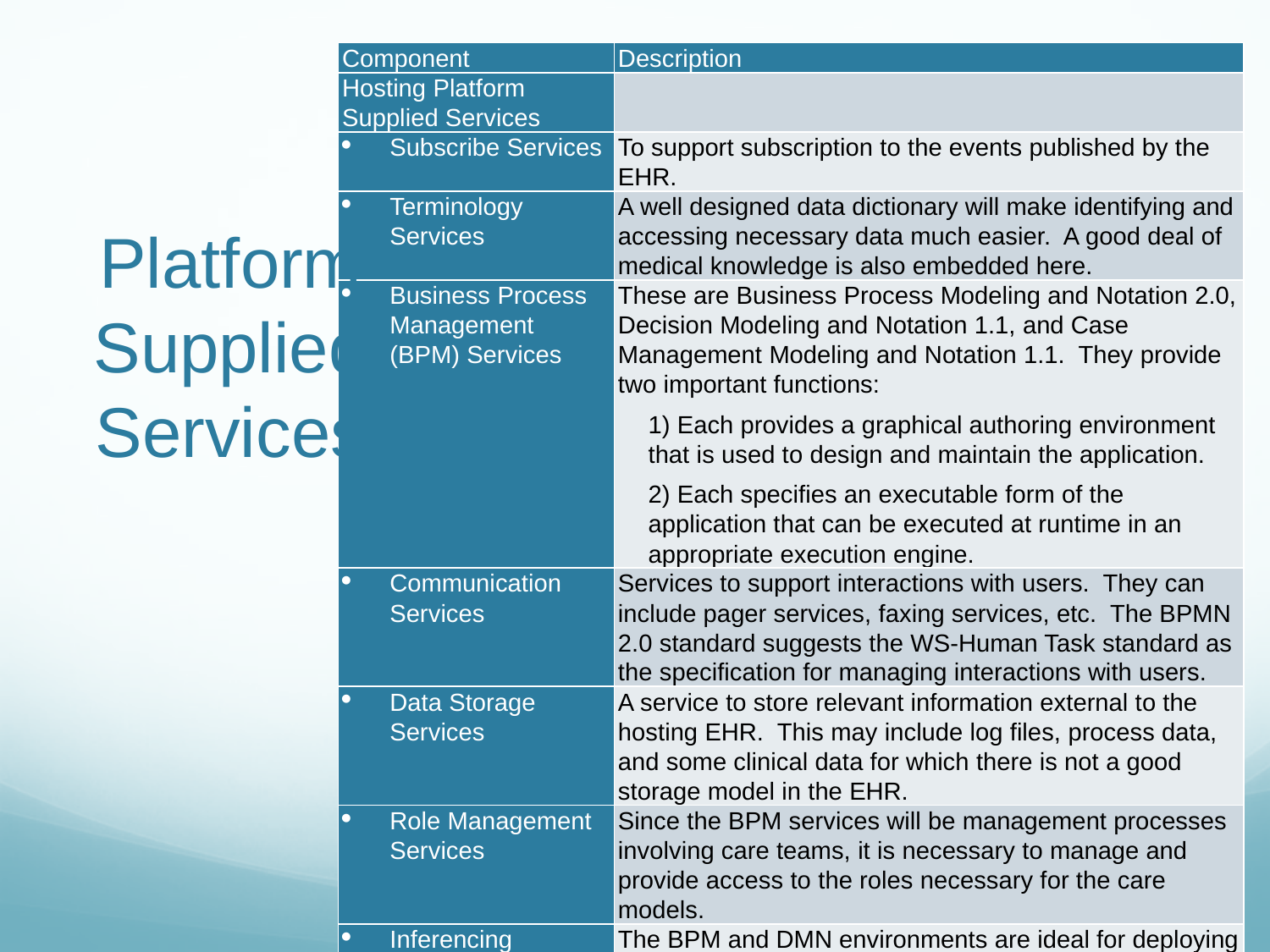

| Component | Description |
| --- | --- |
| Hosting Platform Supplied Services |  |
| Subscribe Services | To support subscription to the events published by the EHR. |
| Terminology Services | A well designed data dictionary will make identifying and accessing necessary data much easier. A good deal of medical knowledge is also embedded here. |
| Business Process Management (BPM) Services | These are Business Process Modeling and Notation 2.0, Decision Modeling and Notation 1.1, and Case Management Modeling and Notation 1.1. They provide two important functions: 1) Each provides a graphical authoring environment that is used to design and maintain the application. 2) Each specifies an executable form of the application that can be executed at runtime in an appropriate execution engine. |
| Communication Services | Services to support interactions with users. They can include pager services, faxing services, etc. The BPMN 2.0 standard suggests the WS-Human Task standard as the specification for managing interactions with users. |
| Data Storage Services | A service to store relevant information external to the hosting EHR. This may include log files, process data, and some clinical data for which there is not a good storage model in the EHR. |
| Role Management Services | Since the BPM services will be management processes involving care teams, it is necessary to manage and provide access to the roles necessary for the care models. |
| Inferencing Services | The BPM and DMN environments are ideal for deploying a variety of inferencing tools including mathematical models, classification and prediction systems, Physiologic models, etc. |
| Custom Services | Special purpose services (such as natural language processing tools) can be accessed as a part of the care delivery workflow. |
Platform Supplied Services